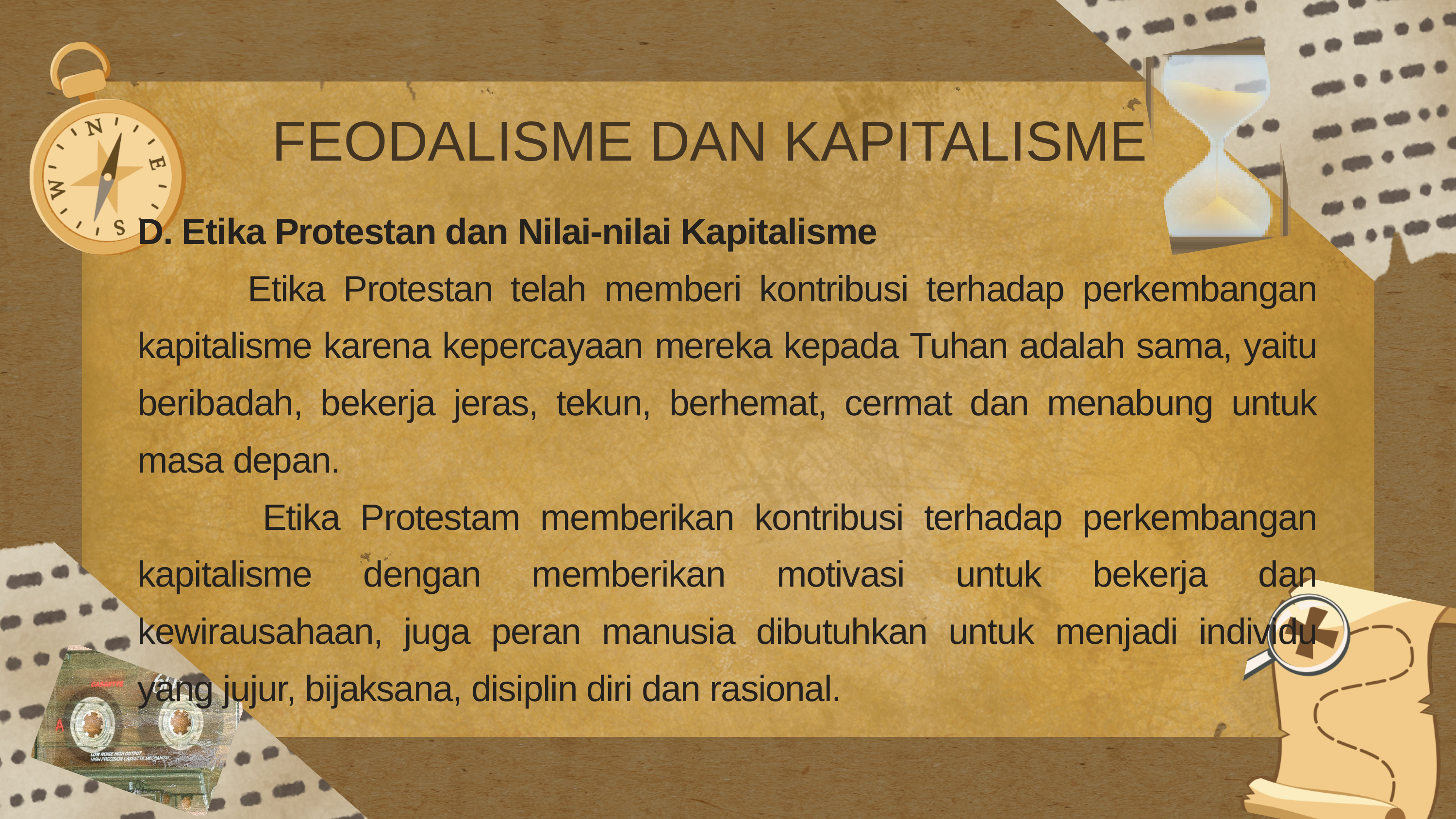

FEODALISME DAN KAPITALISME
D. Etika Protestan dan Nilai-nilai Kapitalisme
      Etika Protestan telah memberi kontribusi terhadap perkembangan kapitalisme karena kepercayaan mereka kepada Tuhan adalah sama, yaitu beribadah, bekerja jeras, tekun, berhemat, cermat dan menabung untuk masa depan.
      Etika Protestam memberikan kontribusi terhadap perkembangan kapitalisme dengan memberikan motivasi untuk bekerja dan kewirausahaan, juga peran manusia dibutuhkan untuk menjadi individu yang jujur, bijaksana, disiplin diri dan rasional.